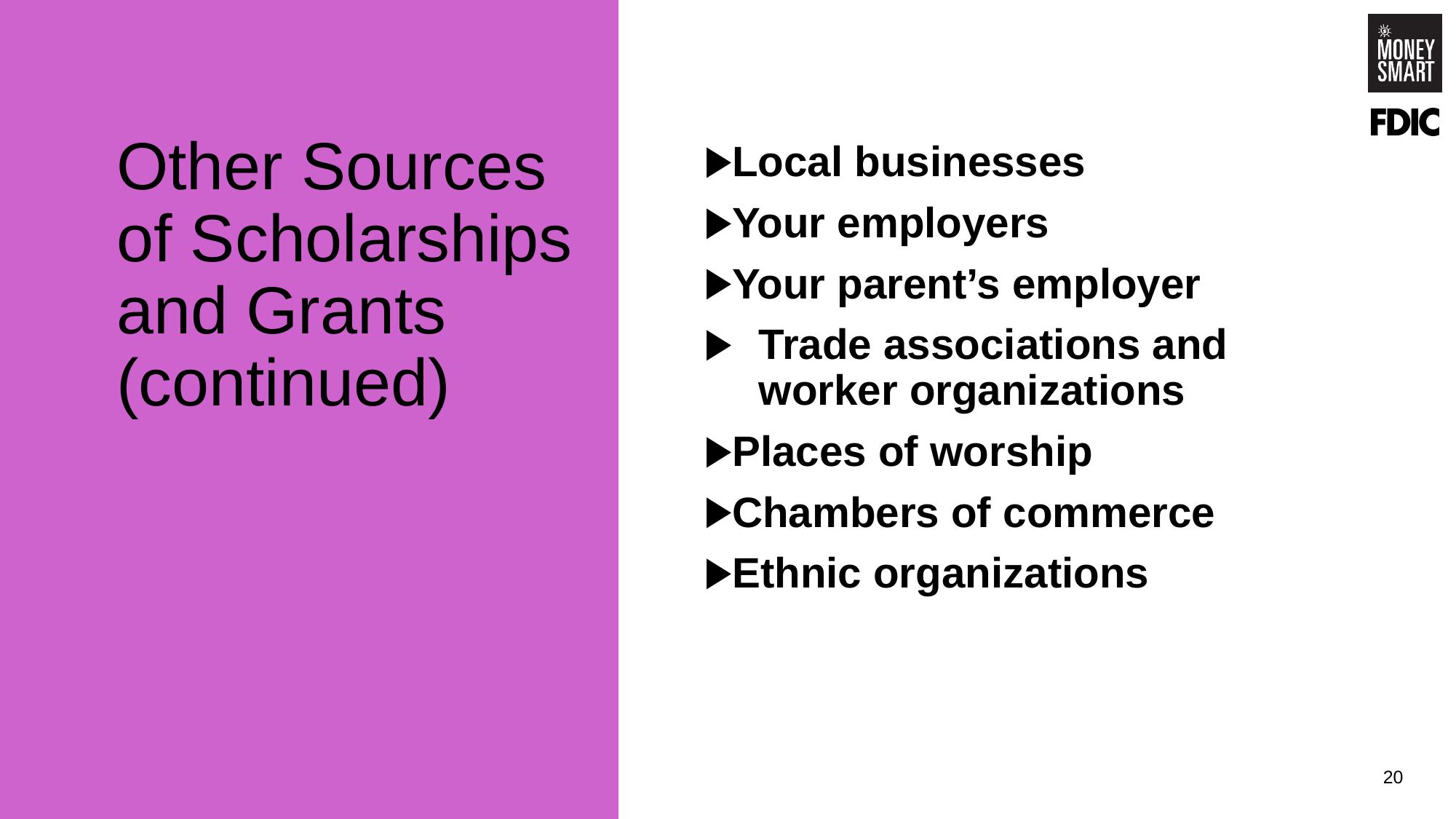

# Other Sources of Scholarships and Grants (continued)
Local businesses
Your employers
Your parent’s employer
Trade associations and worker organizations
Places of worship
Chambers of commerce
Ethnic organizations

20